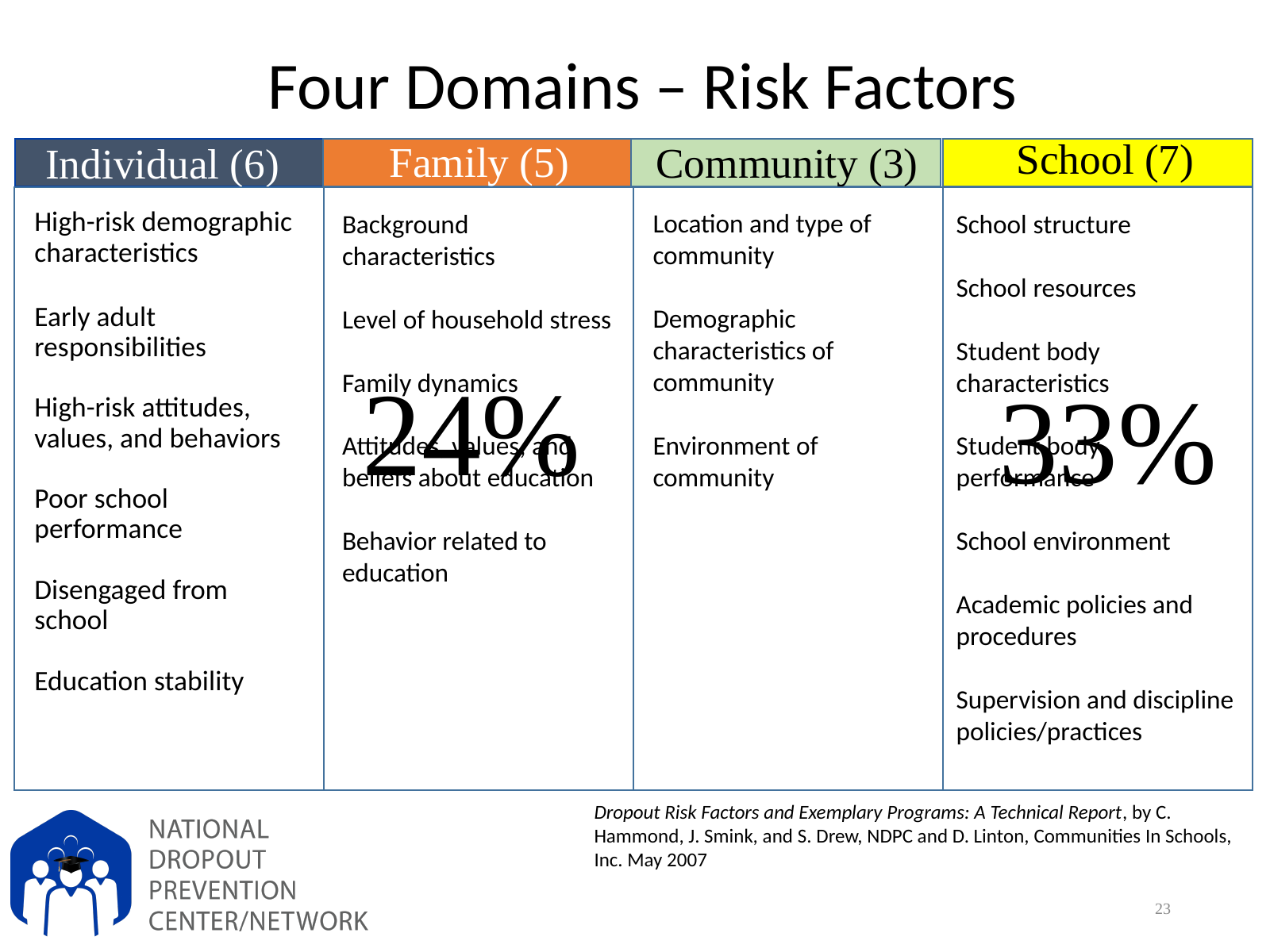

# Four Domains – Risk Factors
School (7)
Family (5)
Community (3)
Individual (6)

Location and type of community
Demographic characteristics of community
Environment of community
Background characteristics
Level of household stress
Family dynamics
Attitudes, values, and beliefs about education
Behavior related to education
School structure
School resources
Student body characteristics
Student body performance
School environment
Academic policies and procedures
Supervision and discipline policies/practices
High-risk demographic characteristics
Early adult responsibilities
High-risk attitudes, values, and behaviors
Poor school performance
Disengaged from school
Education stability
24%
33%
Dropout Risk Factors and Exemplary Programs: A Technical Report, by C. Hammond, J. Smink, and S. Drew, NDPC and D. Linton, Communities In Schools, Inc. May 2007

23